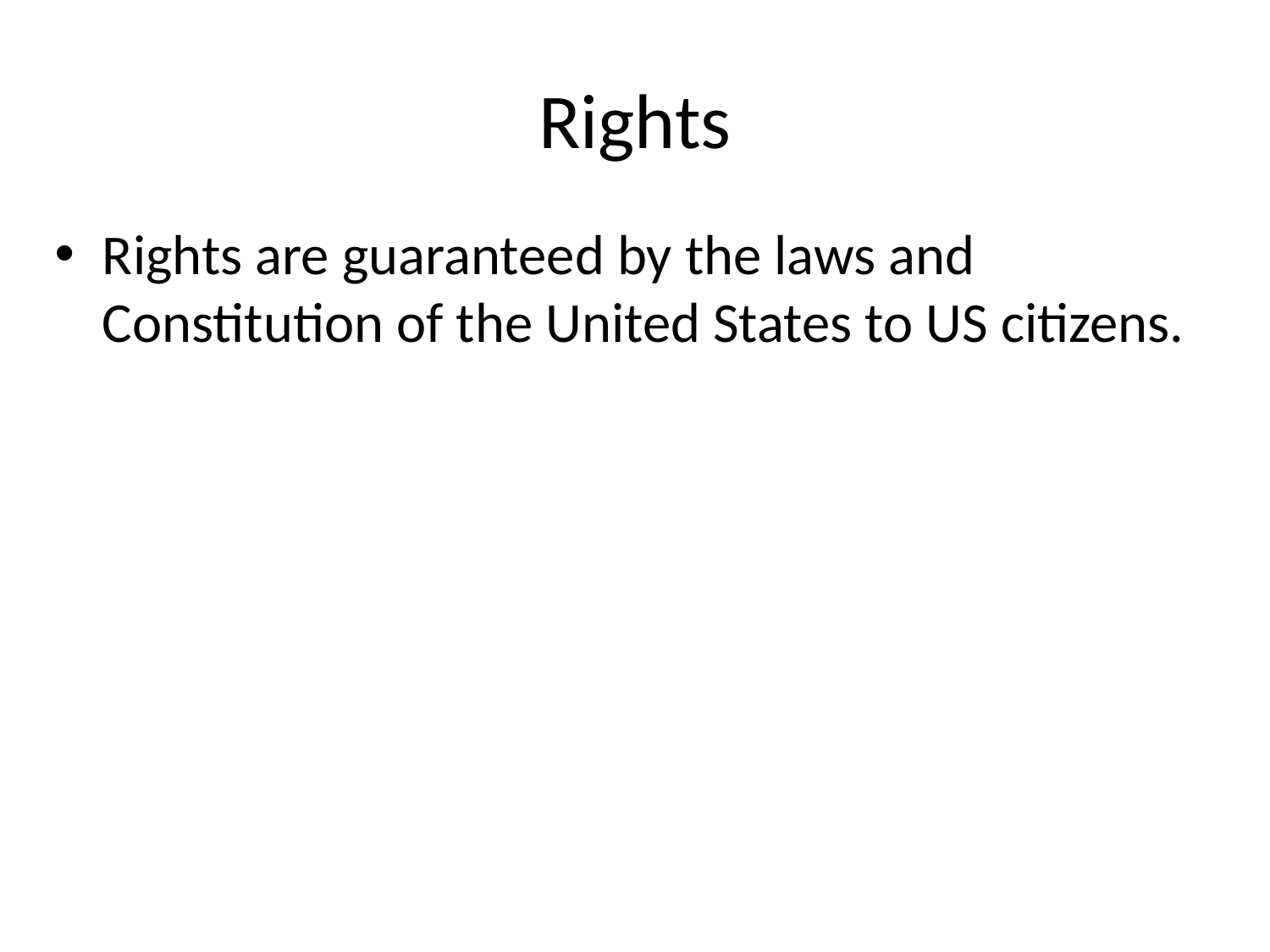

# Rights
Rights are guaranteed by the laws and Constitution of the United States to US citizens.